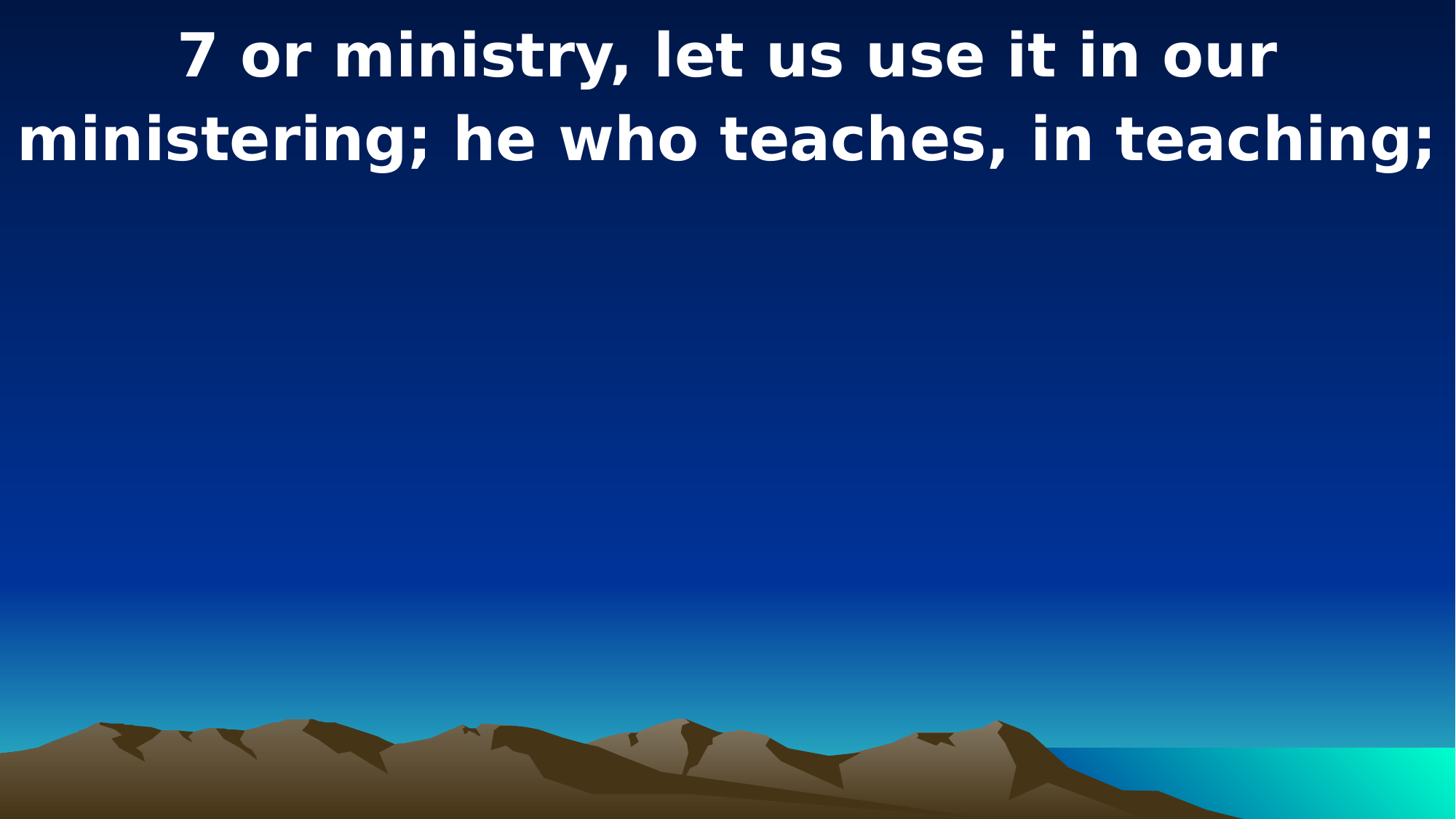

7 or ministry, let us use it in our ministering; he who teaches, in teaching;